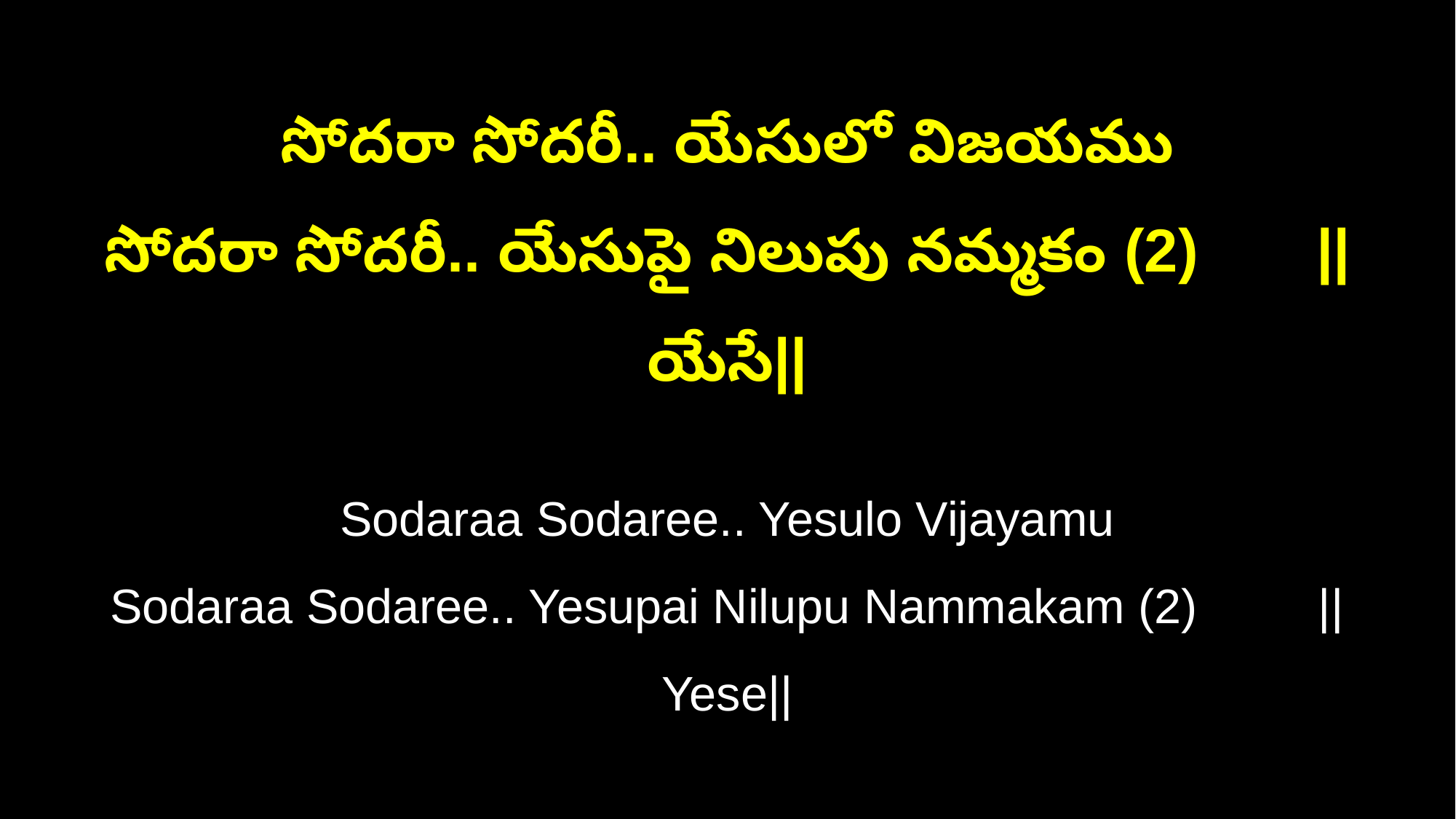

సోదరా సోదరీ.. యేసులో విజయము
సోదరా సోదరీ.. యేసుపై నిలుపు నమ్మకం (2)       ||యేసే||
Sodaraa Sodaree.. Yesulo Vijayamu
Sodaraa Sodaree.. Yesupai Nilupu Nammakam (2)         ||Yese||